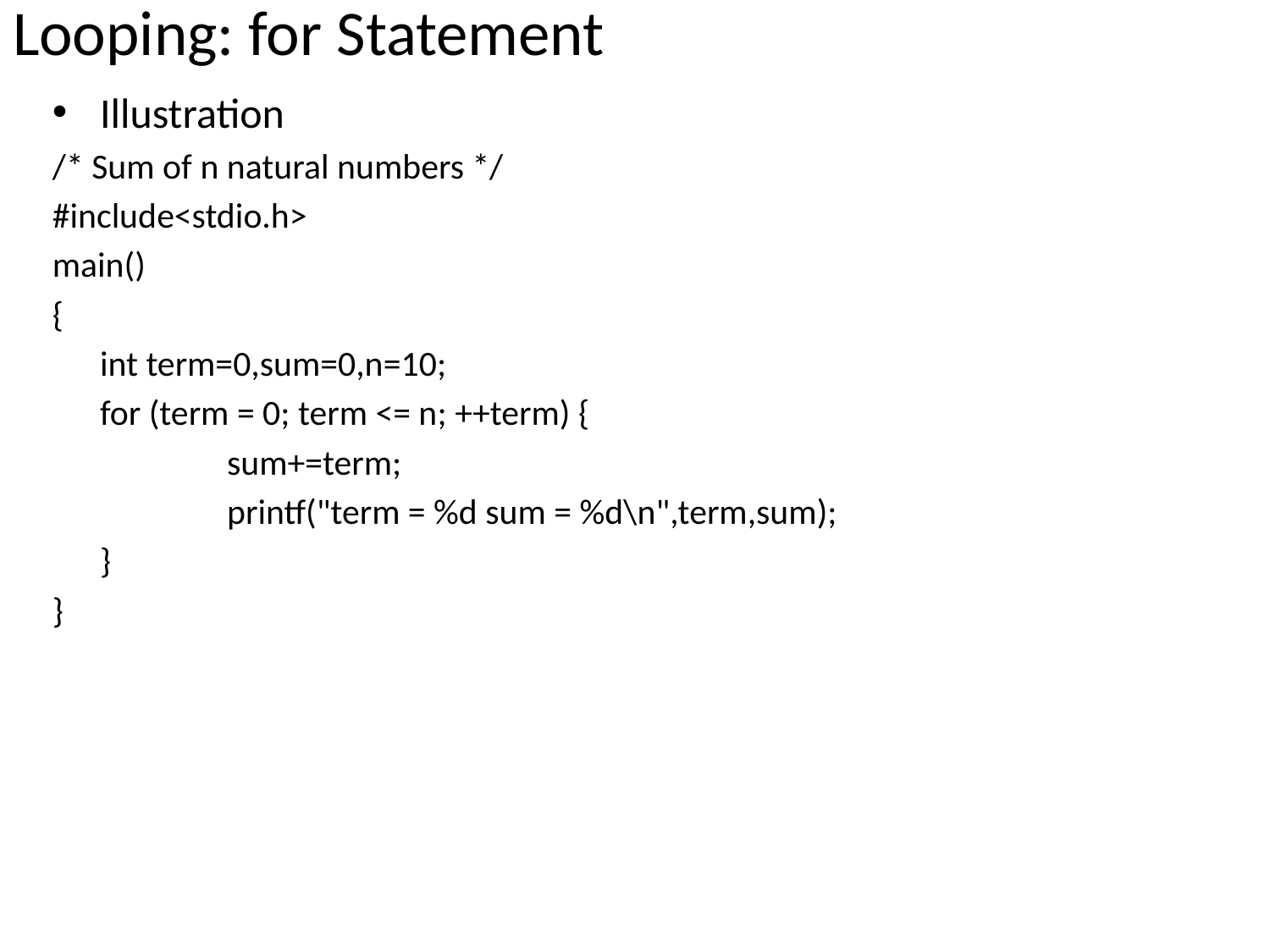

# Looping: for Statement
Illustration
/* Sum of n natural numbers */
#include<stdio.h>
main()
{
	int term=0,sum=0,n=10;
	for (term = 0; term <= n; ++term) {
		sum+=term;
		printf("term = %d sum = %d\n",term,sum);
	}
}